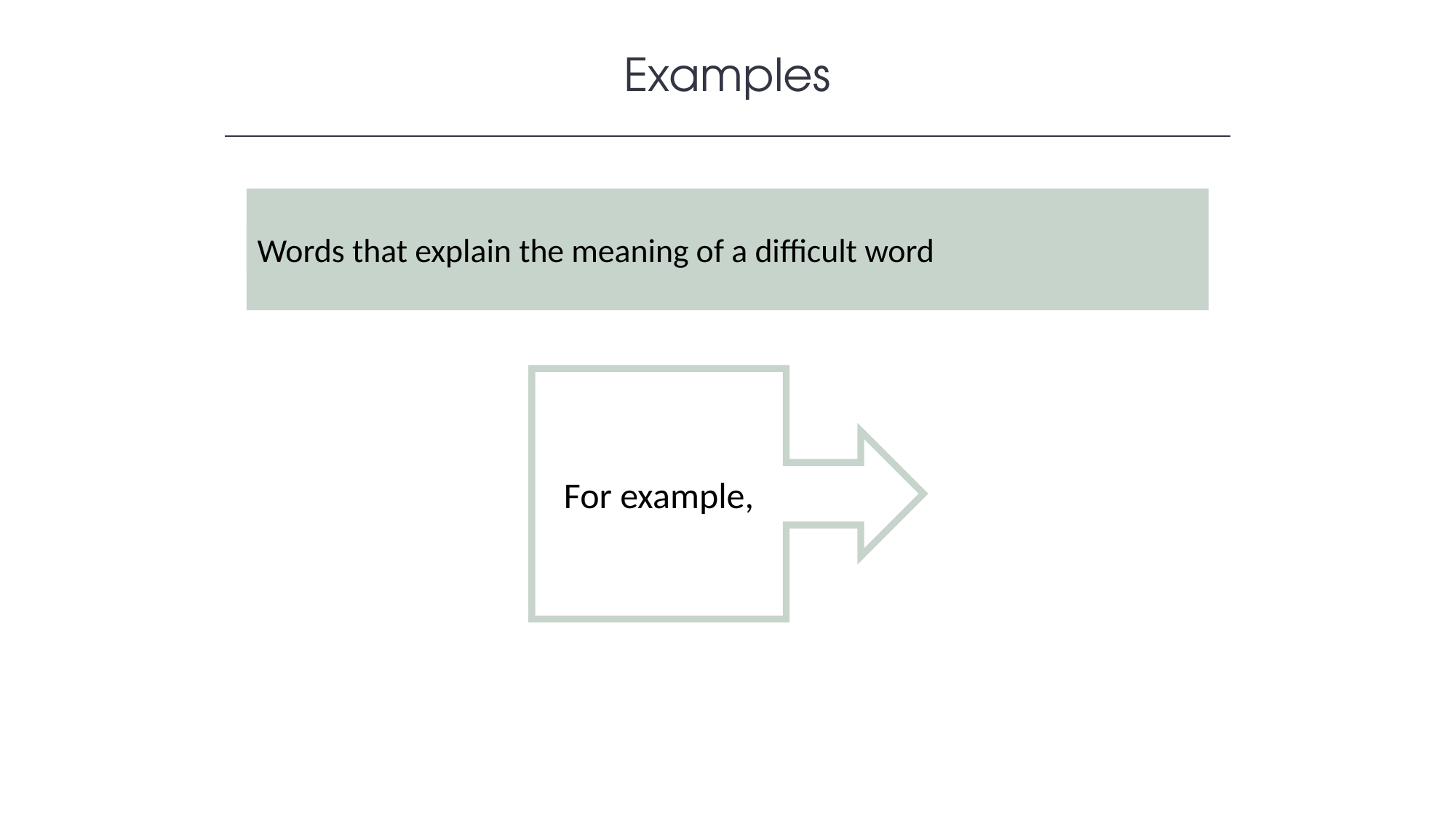

Examples
HAWKES LEARNING

Words that explain the meaning of a difficult word
For example,